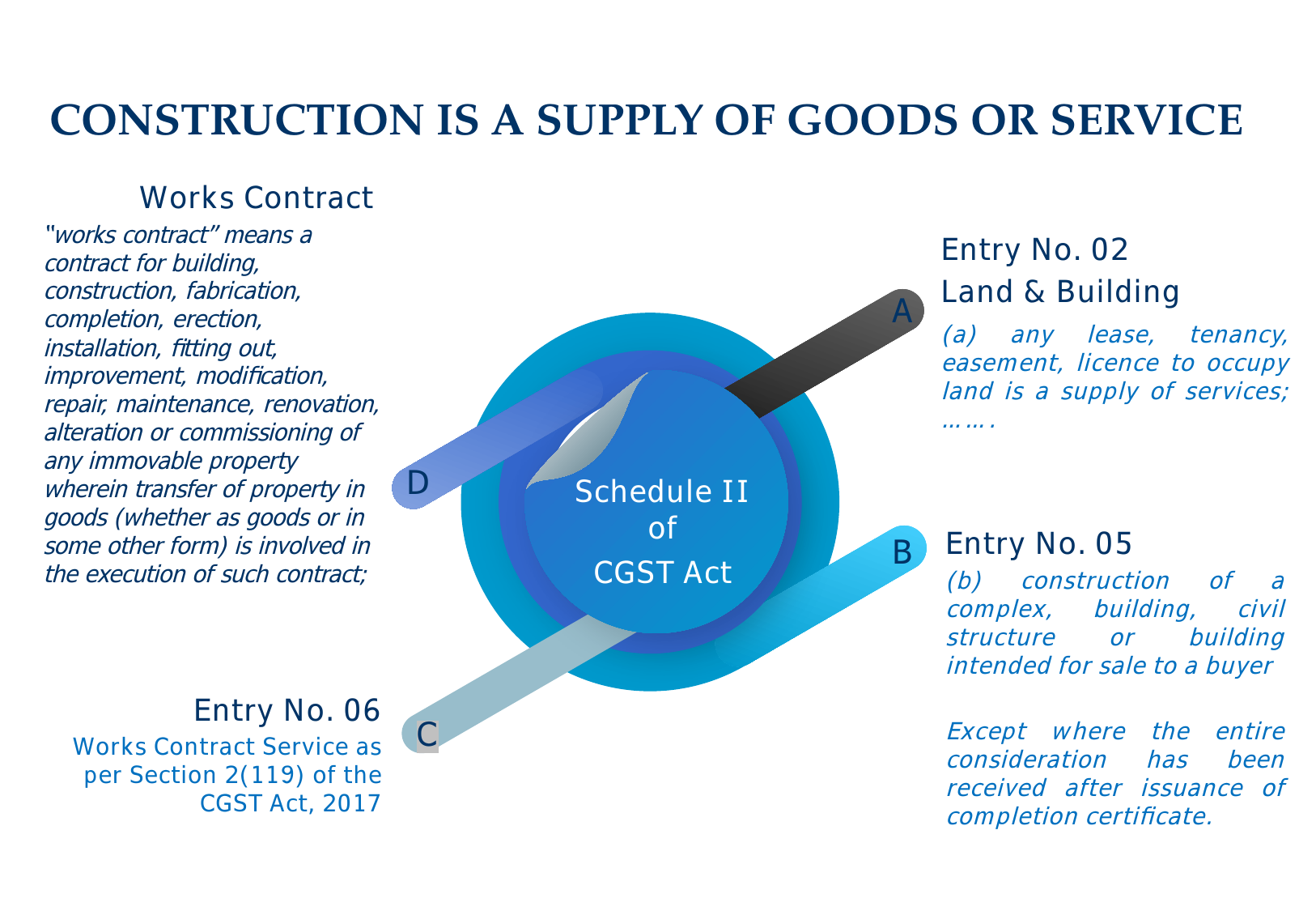

# CONSTRUCTION IS A SUPPLY OF GOODS OR SERVICE
Works Contract
“works contract” means a contract for building, construction, fabrication, completion, erection, installation, fitting out, improvement, modification, repair, maintenance, renovation, alteration or commissioning of any immovable property wherein transfer of property in goods (whether as goods or in some other form) is involved in the execution of such contract;
Entry No. 02
Land & Building
(a) any lease, tenancy, easement, licence to occupy land is a supply of services; …….
A

B

D

Schedule II of
CGST Act

C
Entry No. 05
(b) construction of a complex, building, civil structure or building intended for sale to a buyer

Except where the entire consideration has been received after issuance of completion certificate.
Entry No. 06
Works Contract Service as per Section 2(119) of the CGST Act, 2017